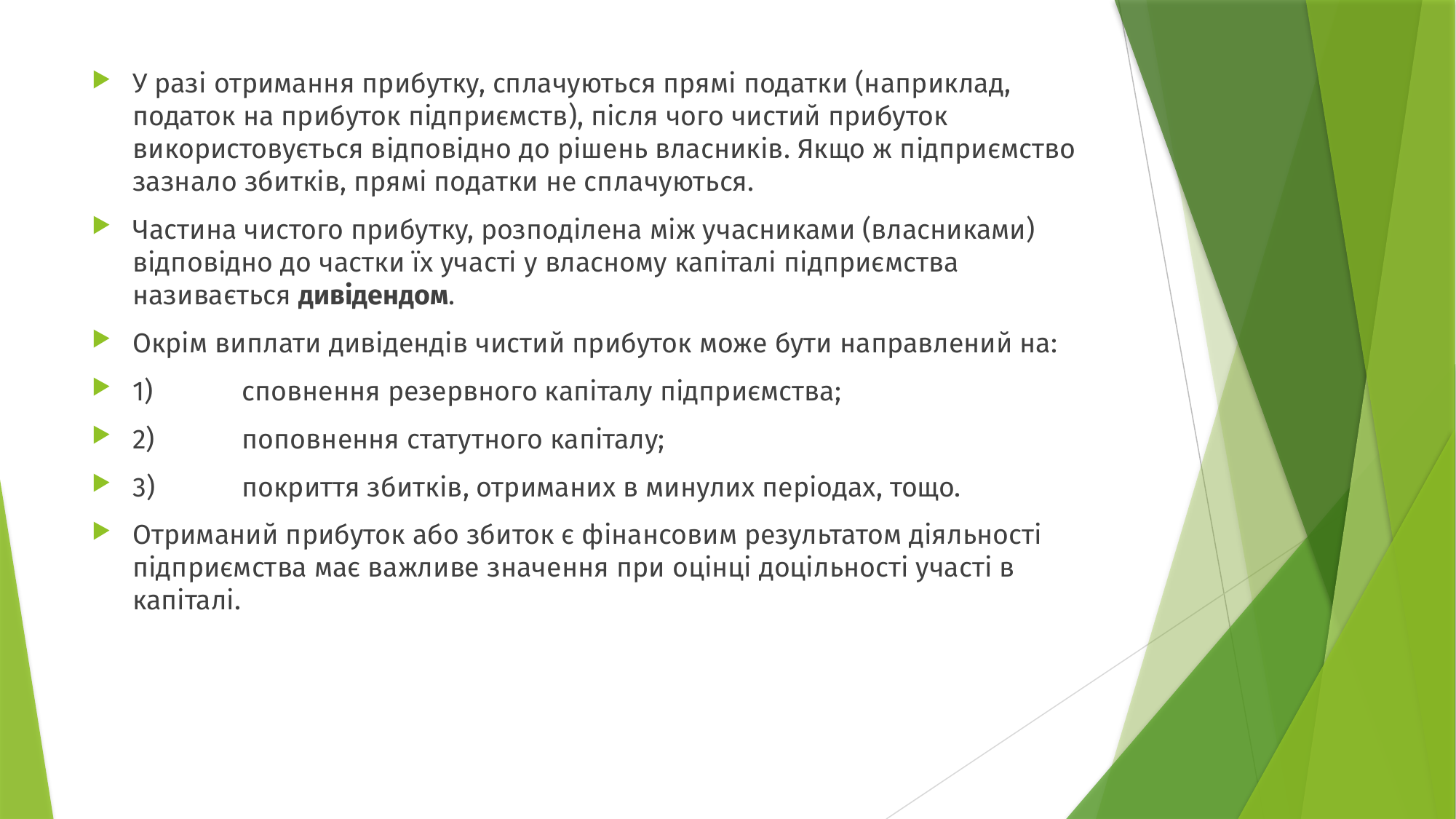

У разі отримання прибутку, сплачуються прямі податки (наприклад, податок на прибуток підприємств), після чого чистий прибуток використовується відповідно до рішень власників. Якщо ж підприємство зазнало збитків, прямі податки не сплачуються.
Частина чистого прибутку, розподілена між учасниками (власниками) відповідно до частки їх участі у власному капіталі підприємства називається дивідендом.
Окрім виплати дивідендів чистий прибуток може бути направлений на:
1)	сповнення резервного капіталу підприємства;
2)	поповнення статутного капіталу;
3)	покриття збитків, отриманих в минулих періодах, тощо.
Отриманий прибуток або збиток є фінансовим результатом діяльності підприємства має важливе значення при оцінці доцільності участі в капіталі.